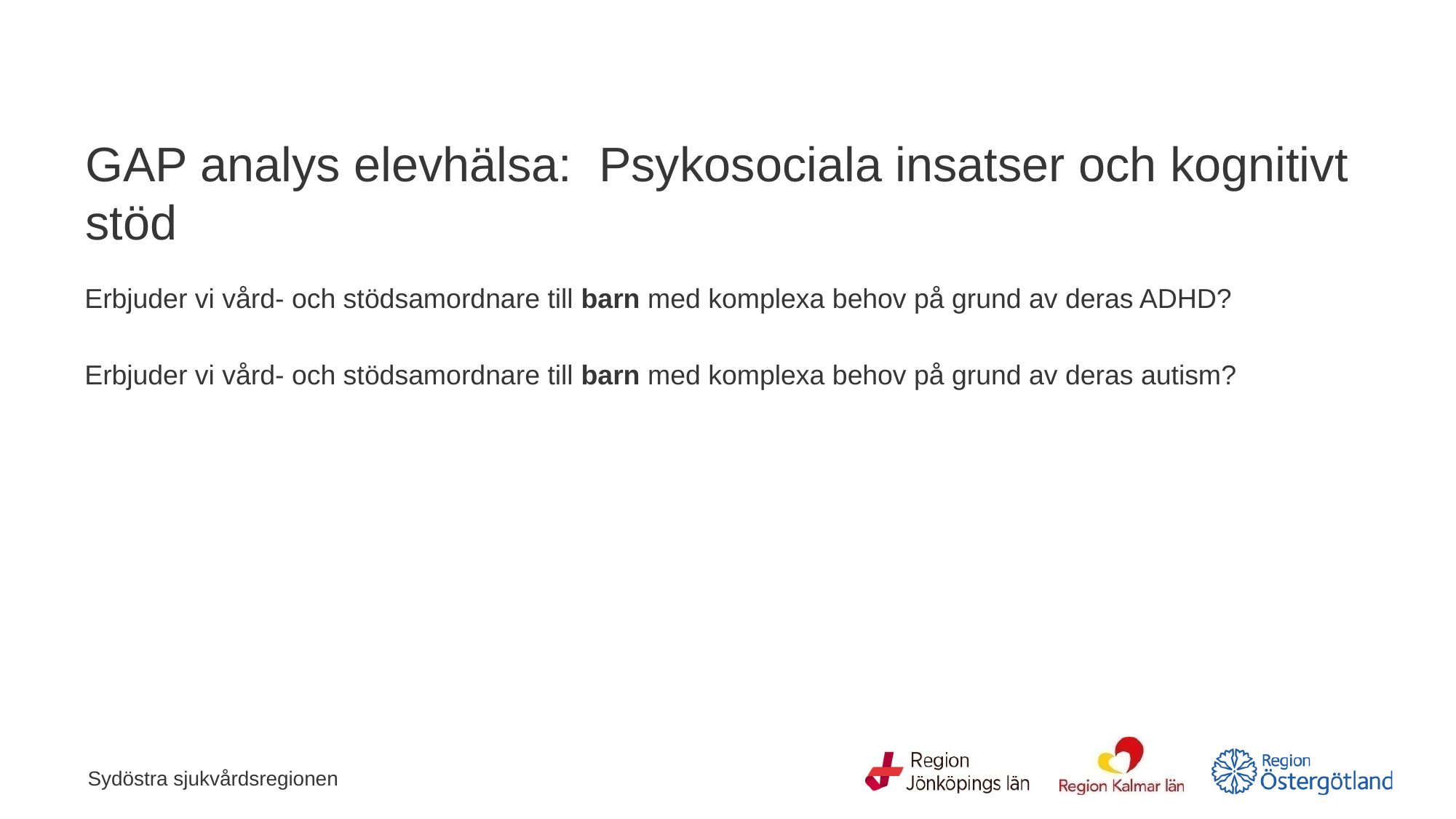

# GAP analys elevhälsa:  Psykosociala insatser och kognitivt stöd
Erbjuder vi vård- och stödsamordnare till barn med komplexa behov på grund av deras ADHD?

Erbjuder vi vård- och stödsamordnare till barn med komplexa behov på grund av deras autism?